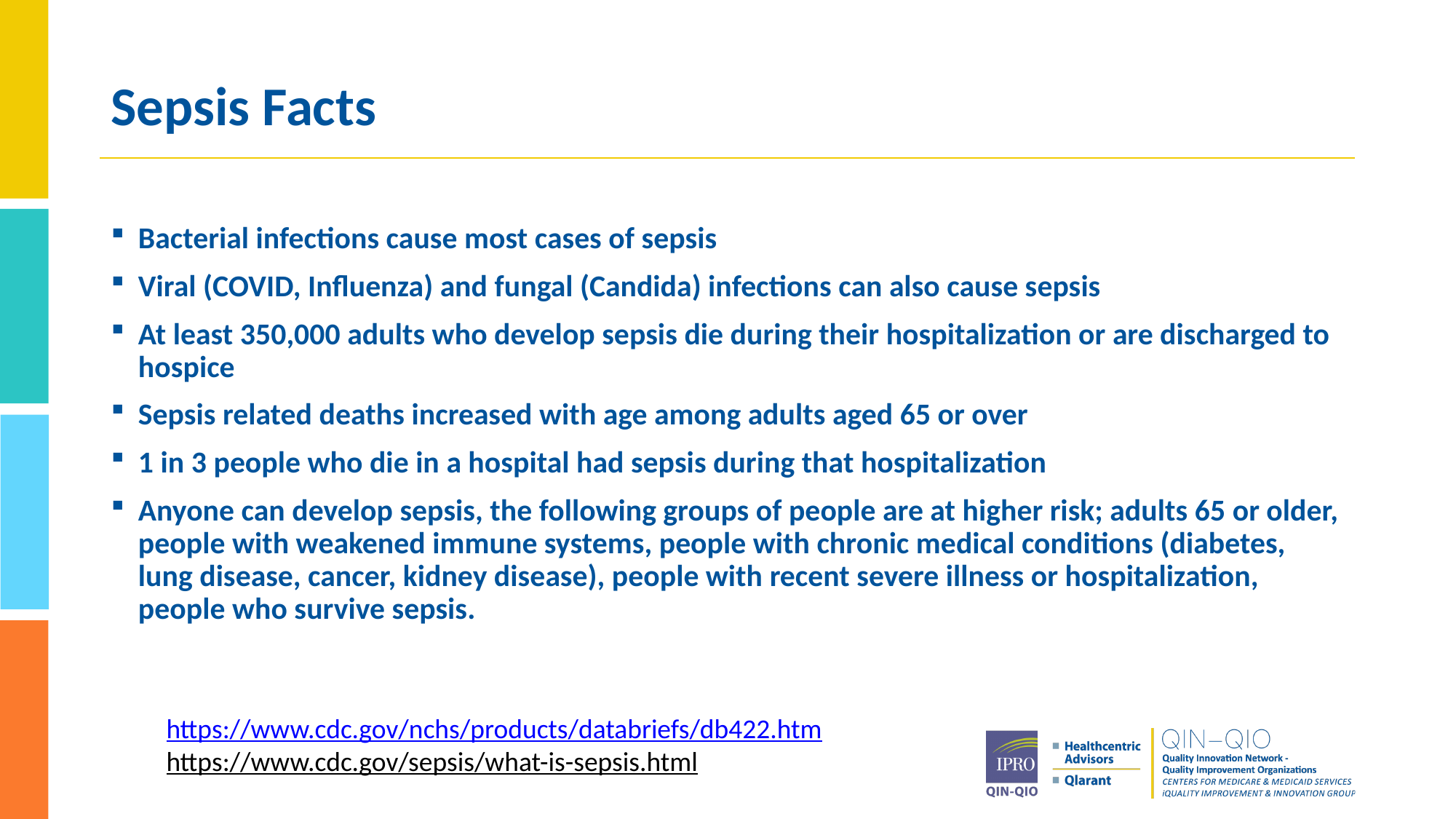

# Sepsis Facts
Bacterial infections cause most cases of sepsis
Viral (COVID, Influenza) and fungal (Candida) infections can also cause sepsis
At least 350,000 adults who develop sepsis die during their hospitalization or are discharged to hospice
Sepsis related deaths increased with age among adults aged 65 or over
1 in 3 people who die in a hospital had sepsis during that hospitalization
Anyone can develop sepsis, the following groups of people are at higher risk; adults 65 or older, people with weakened immune systems, people with chronic medical conditions (diabetes, lung disease, cancer, kidney disease), people with recent severe illness or hospitalization, people who survive sepsis.

https://www.cdc.gov/nchs/products/databriefs/db422.htm
https://www.cdc.gov/sepsis/what-is-sepsis.html